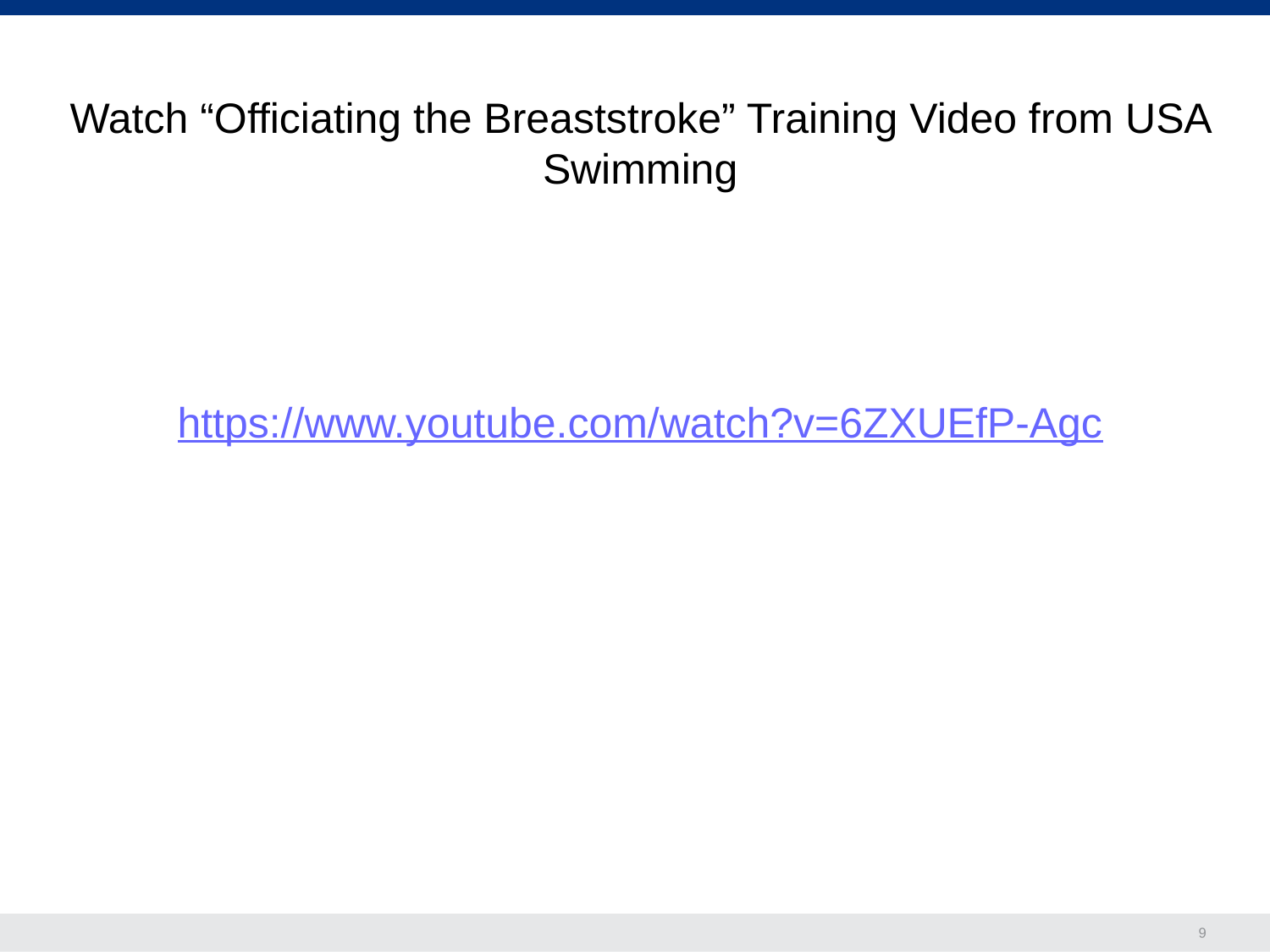

Watch “Officiating the Breaststroke” Training Video from USA Swimming

https://www.youtube.com/watch?v=6ZXUEfP-Agc